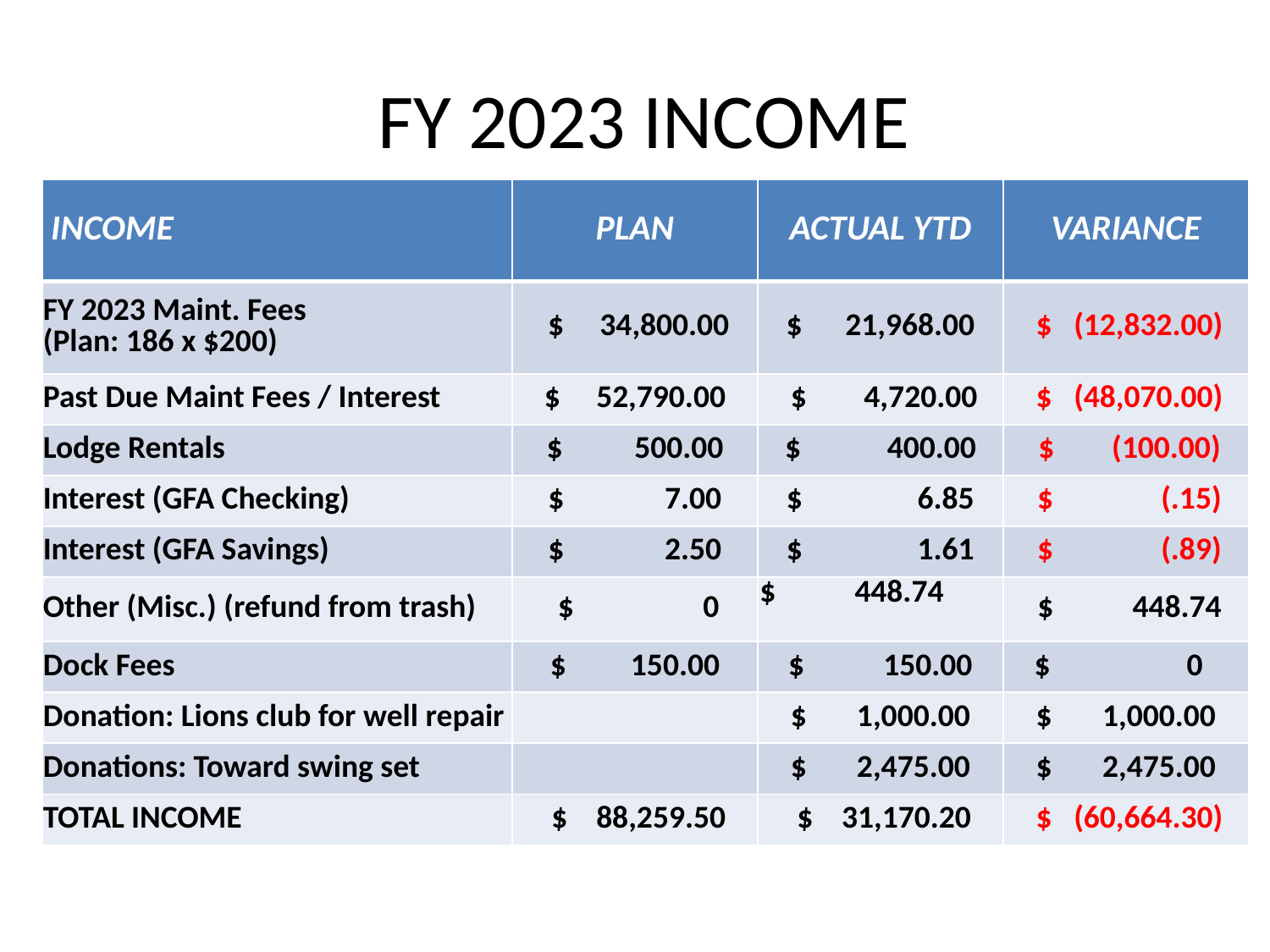

# FY 2023 INCOME
| INCOME | PLAN | ACTUAL YTD | VARIANCE |
| --- | --- | --- | --- |
| FY 2023 Maint. Fees (Plan: 186 x $200) | $ 34,800.00 | $ 21,968.00 | $ (12,832.00) |
| Past Due Maint Fees / Interest | $ 52,790.00 | $ 4,720.00 | $ (48,070.00) |
| Lodge Rentals | $ 500.00 | $ 400.00 | $ (100.00) |
| Interest (GFA Checking) | $ 7.00 | $ 6.85 | $ (.15) |
| Interest (GFA Savings) | $ 2.50 | $ 1.61 | $ (.89) |
| Other (Misc.) (refund from trash) | $ 0 | $ 448.74 | $ 448.74 |
| Dock Fees | $ 150.00 | $ 150.00 | $ 0 |
| Donation: Lions club for well repair |  | $ 1,000.00 | $ 1,000.00 |
| Donations: Toward swing set |  | $ 2,475.00 | $ 2,475.00 |
| TOTAL INCOME | $ 88,259.50 | $ 31,170.20 | $ (60,664.30) |